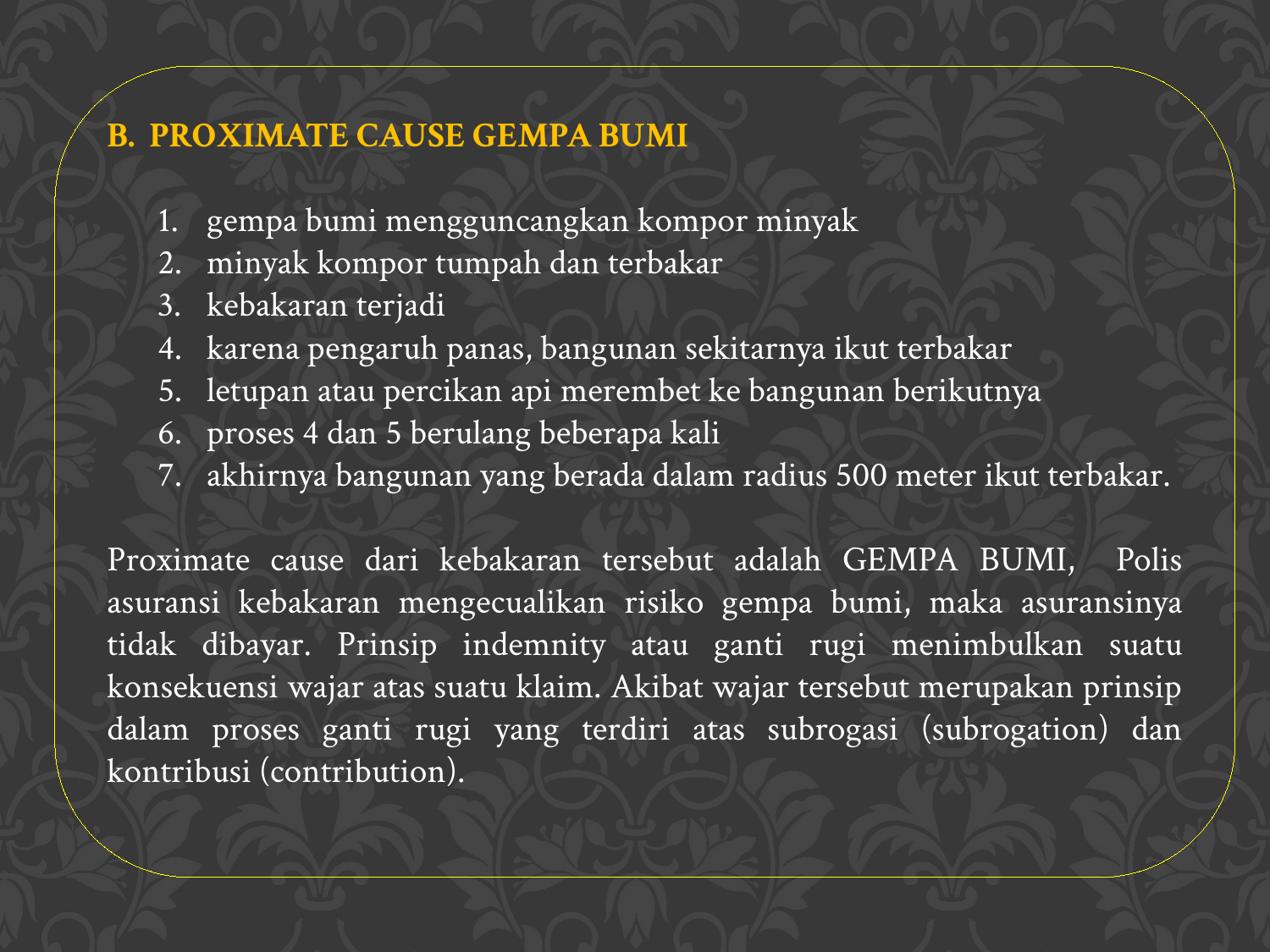

B.  PROXIMATE CAUSE GEMPA BUMI

gempa bumi mengguncangkan kompor minyak
minyak kompor tumpah dan terbakar
kebakaran terjadi
karena pengaruh panas, bangunan sekitarnya ikut terbakar
letupan atau percikan api merembet ke bangunan berikutnya
proses 4 dan 5 berulang beberapa kali
akhirnya bangunan yang berada dalam radius 500 meter ikut terbakar.

Proximate cause dari kebakaran tersebut adalah GEMPA BUMI,  Polis asuransi kebakaran menge­cualikan risiko gempa bumi, maka asuransinya tidak dibayar. Prinsip indemnity atau ganti rugi menimbulkan suatu konsekuensi wajar atas suatu klaim. Akibat wajar tersebut merupakan prinsip dalam proses ganti rugi yang terdiri atas subrogasi (subrogation) dan kontribusi (contribution).